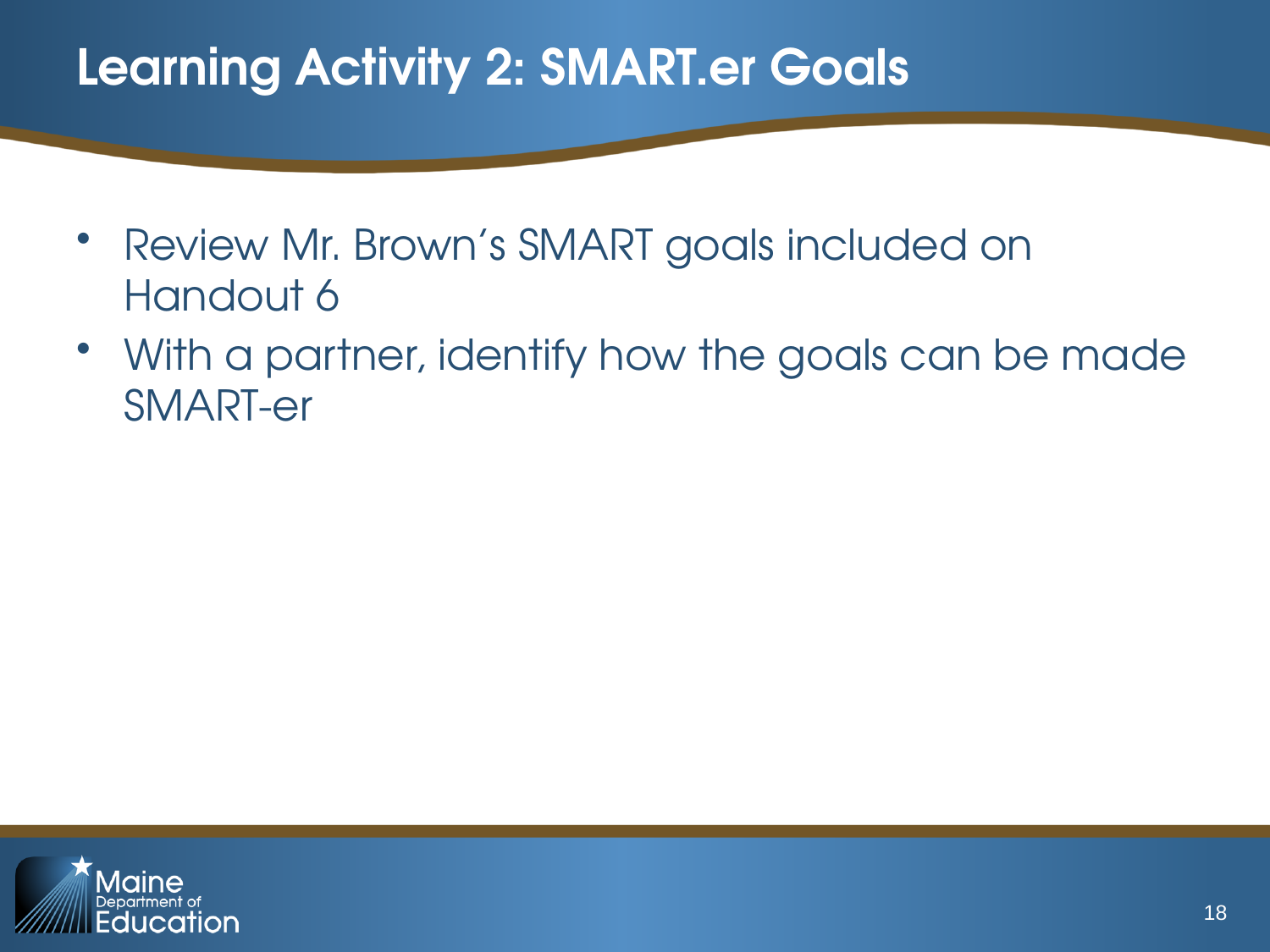

# Learning Activity 2: SMART.er Goals
Review Mr. Brown’s SMART goals included on Handout 6
With a partner, identify how the goals can be made SMART-er

18